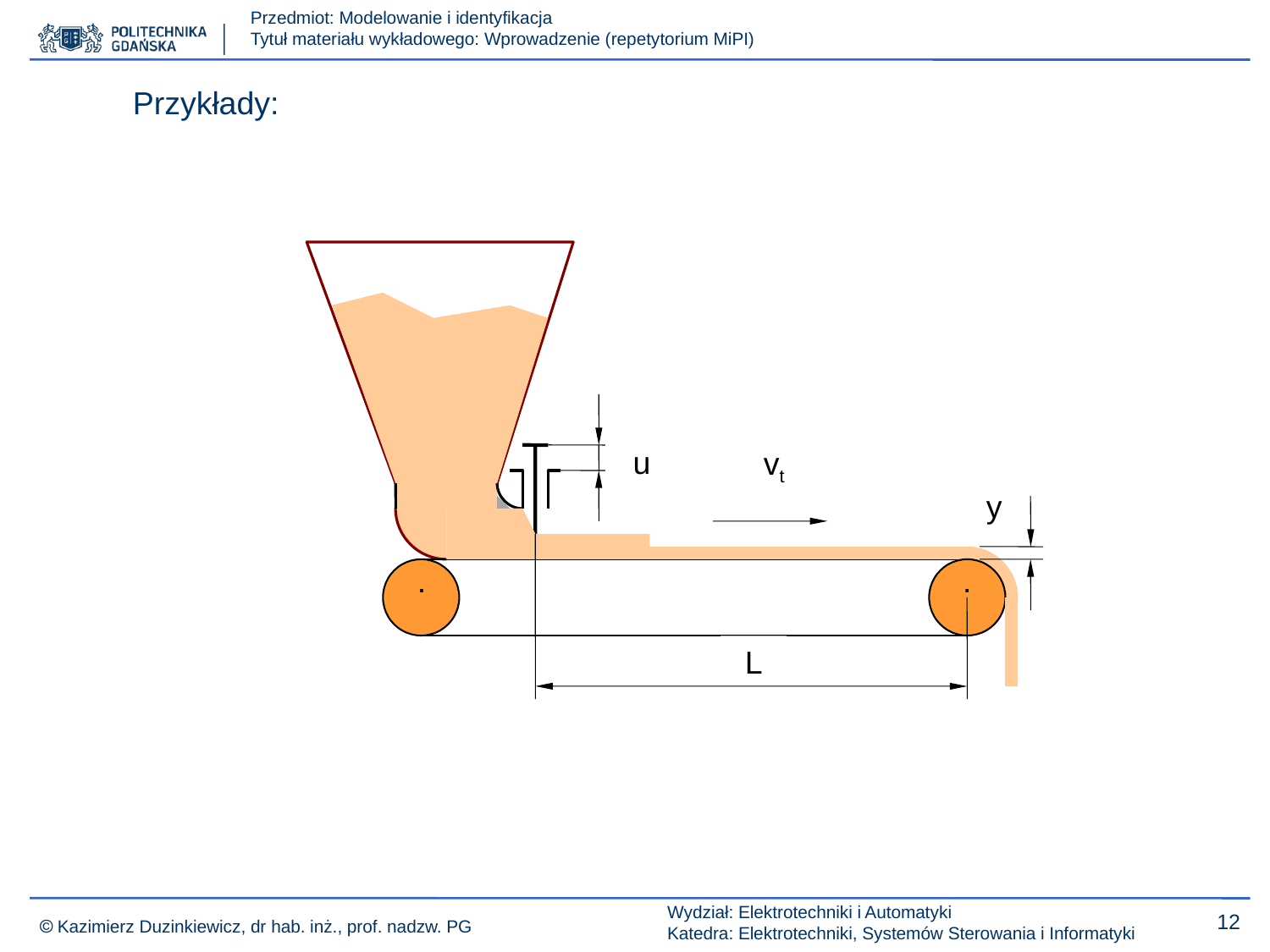

Przykłady:

u
vt

y

.

.

L